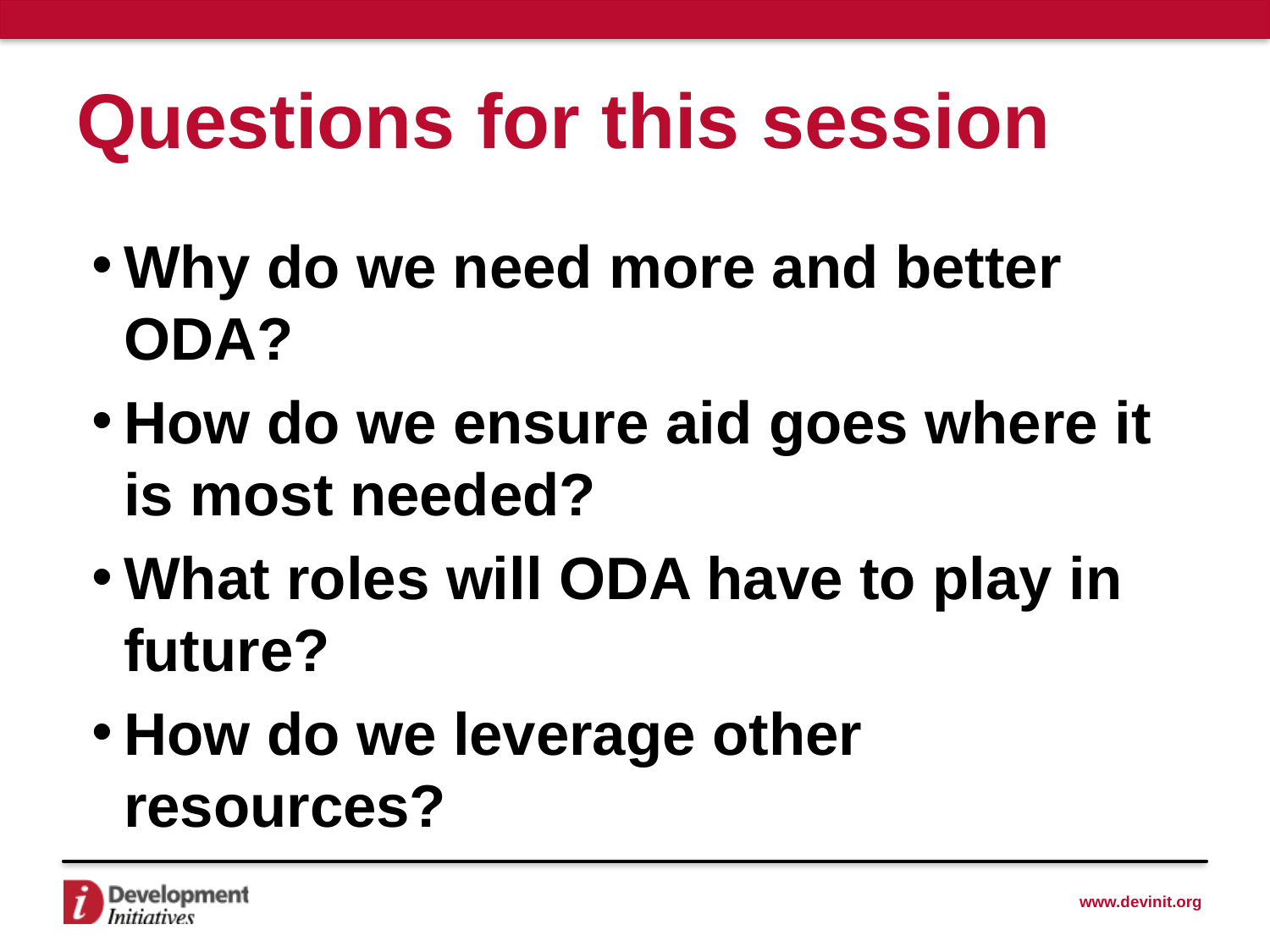

# Questions for this session
Why do we need more and better ODA?
How do we ensure aid goes where it is most needed?
What roles will ODA have to play in future?
How do we leverage other resources?